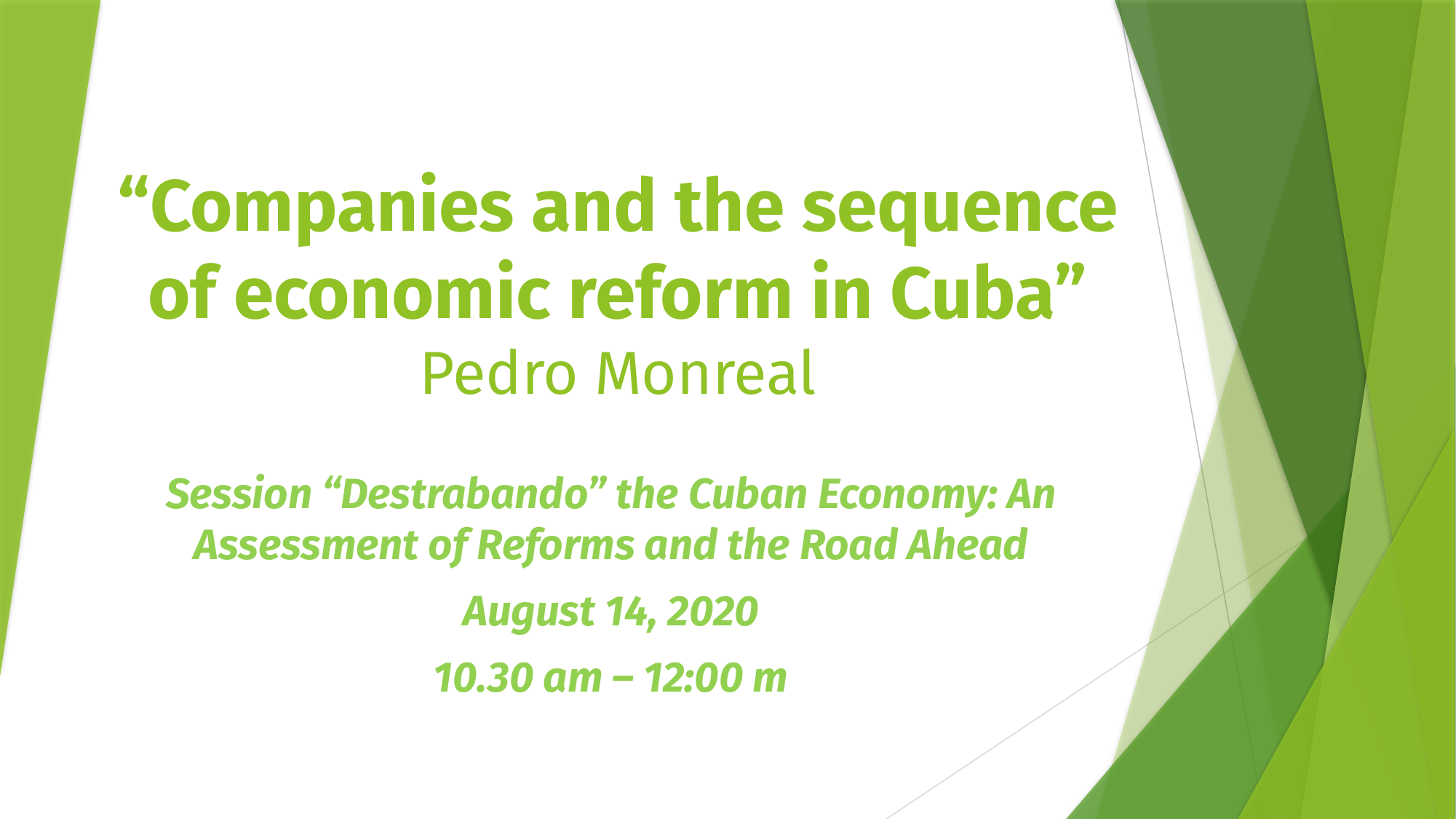

# “Companies and the sequence of economic reform in Cuba” Pedro Monreal
Session “Destrabando” the Cuban Economy: An Assessment of Reforms and the Road Ahead
August 14, 2020
10.30 am – 12:00 m